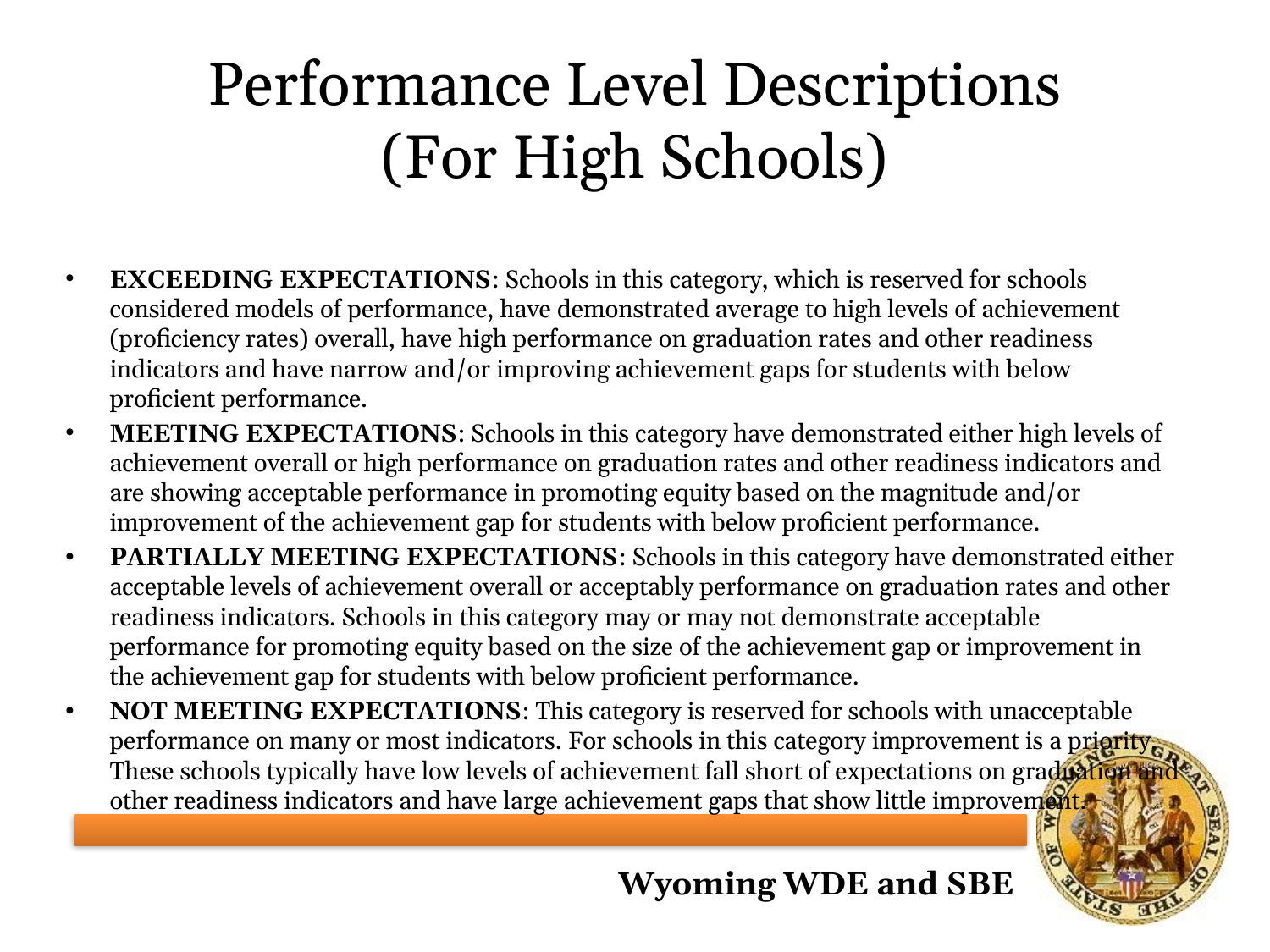

# Performance Level Descriptions (For High Schools)

EXCEEDING EXPECTATIONS: Schools in this category, which is reserved for schools considered models of performance, have demonstrated average to high levels of achievement (proficiency rates) overall, have high performance on graduation rates and other readiness indicators and have narrow and/or improving achievement gaps for students with below proficient performance.
MEETING EXPECTATIONS: Schools in this category have demonstrated either high levels of achievement overall or high performance on graduation rates and other readiness indicators and are showing acceptable performance in promoting equity based on the magnitude and/or improvement of the achievement gap for students with below proficient performance.
PARTIALLY MEETING EXPECTATIONS: Schools in this category have demonstrated either acceptable levels of achievement overall or acceptably performance on graduation rates and other readiness indicators. Schools in this category may or may not demonstrate acceptable performance for promoting equity based on the size of the achievement gap or improvement in the achievement gap for students with below proficient performance.
NOT MEETING EXPECTATIONS: This category is reserved for schools with unacceptable performance on many or most indicators. For schools in this category improvement is a priority. These schools typically have low levels of achievement fall short of expectations on graduation and other readiness indicators and have large achievement gaps that show little improvement.